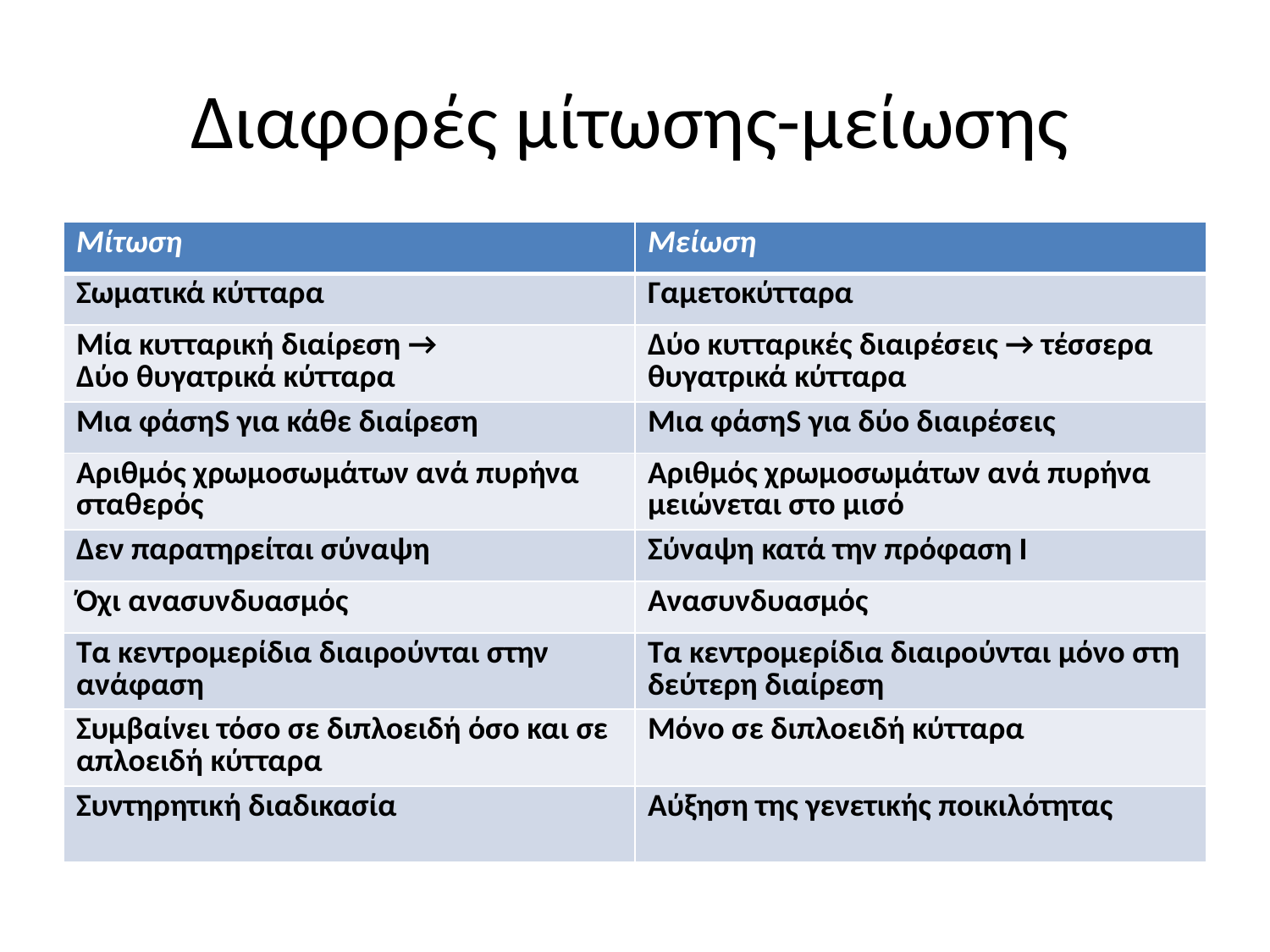

# Διαφορές μίτωσης-μείωσης
| Μίτωση | Μείωση |
| --- | --- |
| Σωματικά κύτταρα | Γαμετοκύτταρα |
| Μία κυτταρική διαίρεση → Δύο θυγατρικά κύτταρα | Δύο κυτταρικές διαιρέσεις → τέσσερα θυγατρικά κύτταρα |
| Μια φάσηS για κάθε διαίρεση | Μια φάσηS για δύο διαιρέσεις |
| Αριθμός χρωμοσωμάτων ανά πυρήνα σταθερός | Αριθμός χρωμοσωμάτων ανά πυρήνα μειώνεται στο μισό |
| Δεν παρατηρείται σύναψη | Σύναψη κατά την πρόφαση Ι |
| Όχι ανασυνδυασμός | Ανασυνδυασμός |
| Τα κεντρομερίδια διαιρούνται στην ανάφαση | Τα κεντρομερίδια διαιρούνται μόνο στη δεύτερη διαίρεση |
| Συμβαίνει τόσο σε διπλοειδή όσο και σε απλοειδή κύτταρα | Μόνο σε διπλοειδή κύτταρα |
| Συντηρητική διαδικασία | Αύξηση της γενετικής ποικιλότητας |